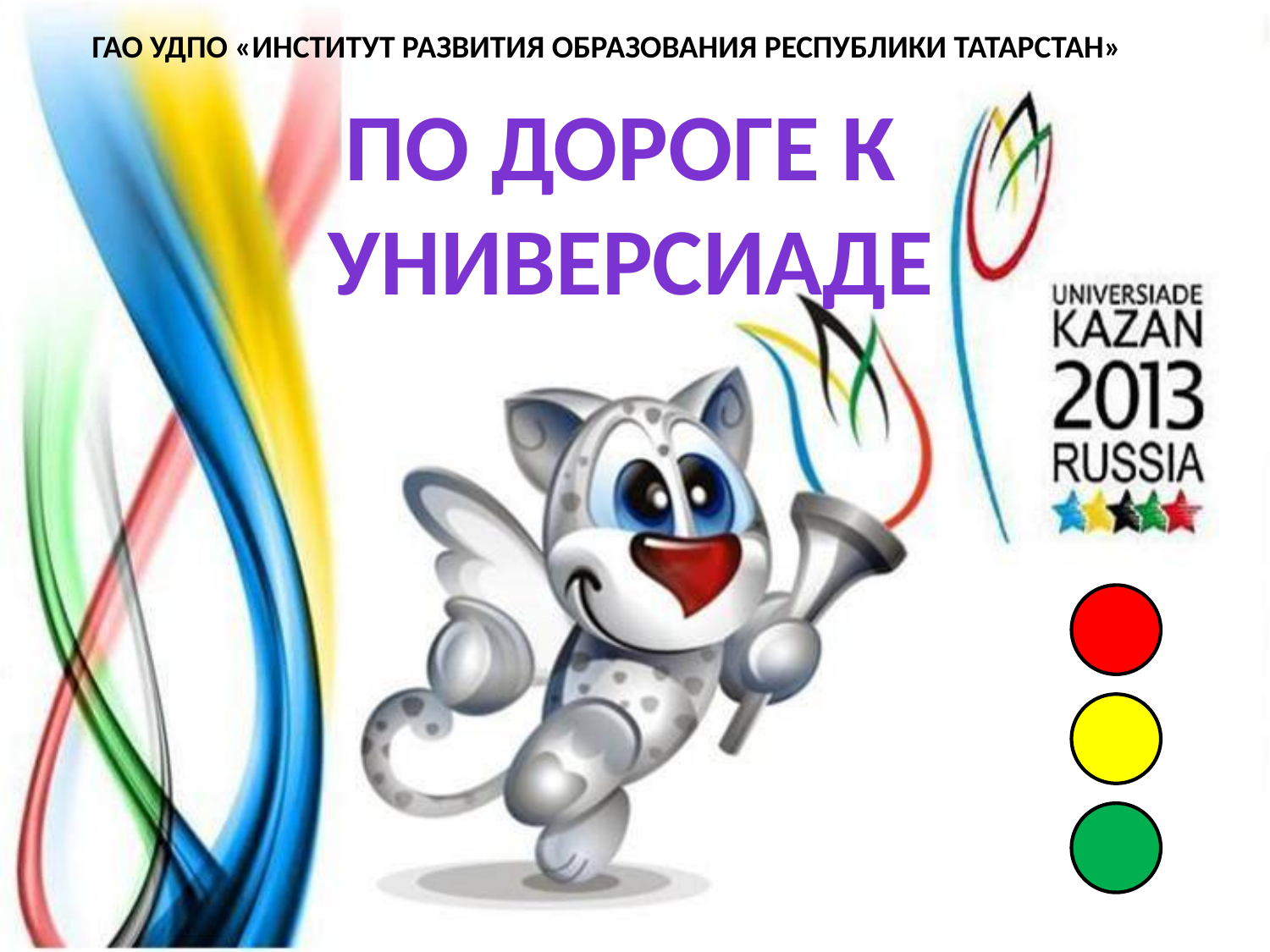

ГАО УДПО «ИНСТИТУТ РАЗВИТИЯ ОБРАЗОВАНИЯ РЕСПУБЛИКИ ТАТАРСТАН»
ПО ДОРОГЕ К
УНИВЕРСИАДЕ